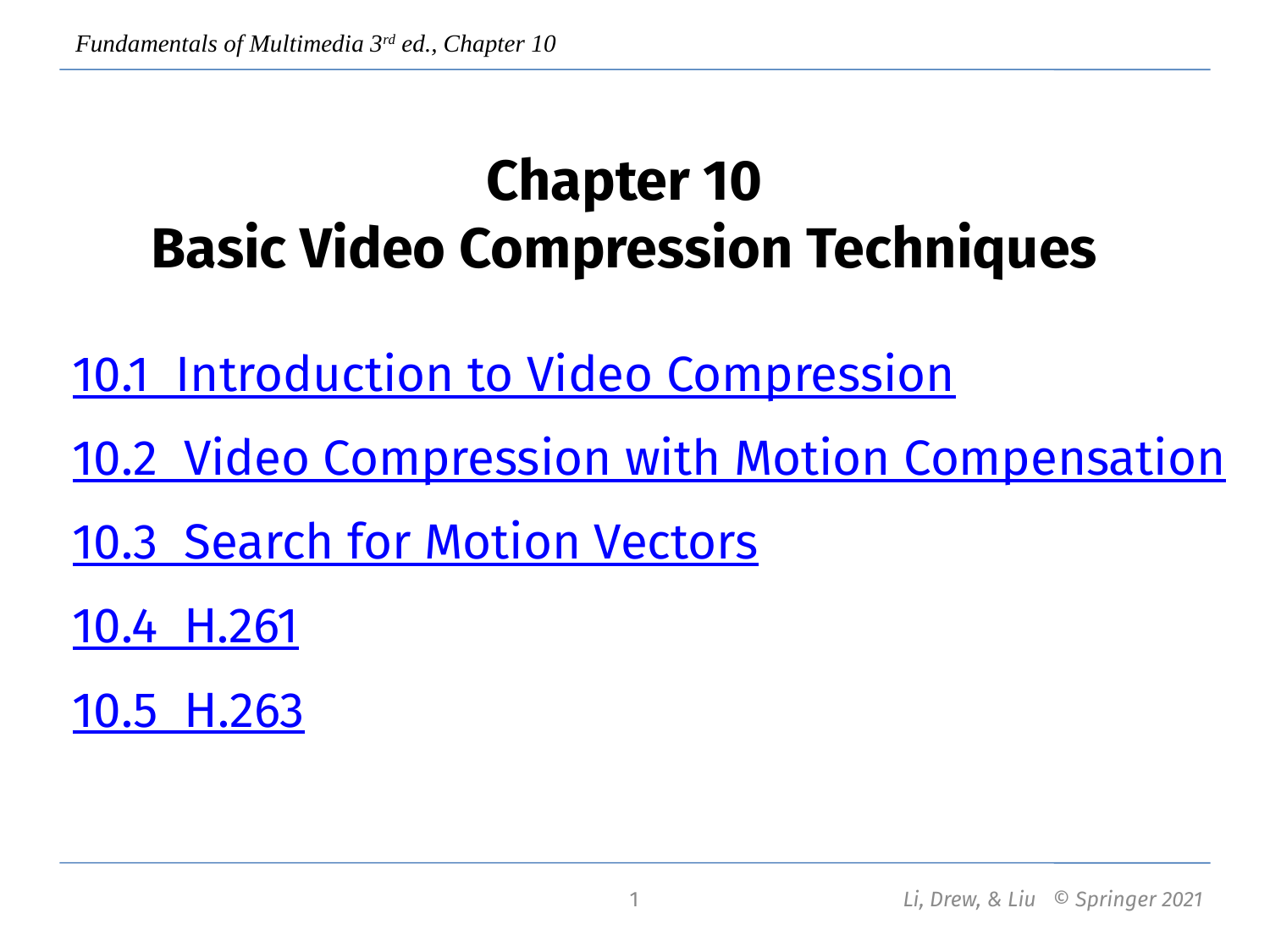

Chapter 10
Basic Video Compression Techniques
10.1  Introduction to Video Compression
10.2  Video Compression with Motion Compensation
10.3  Search for Motion Vectors
10.4  H.261
10.5  H.263
1
Li, Drew, & Liu   © Springer 2021